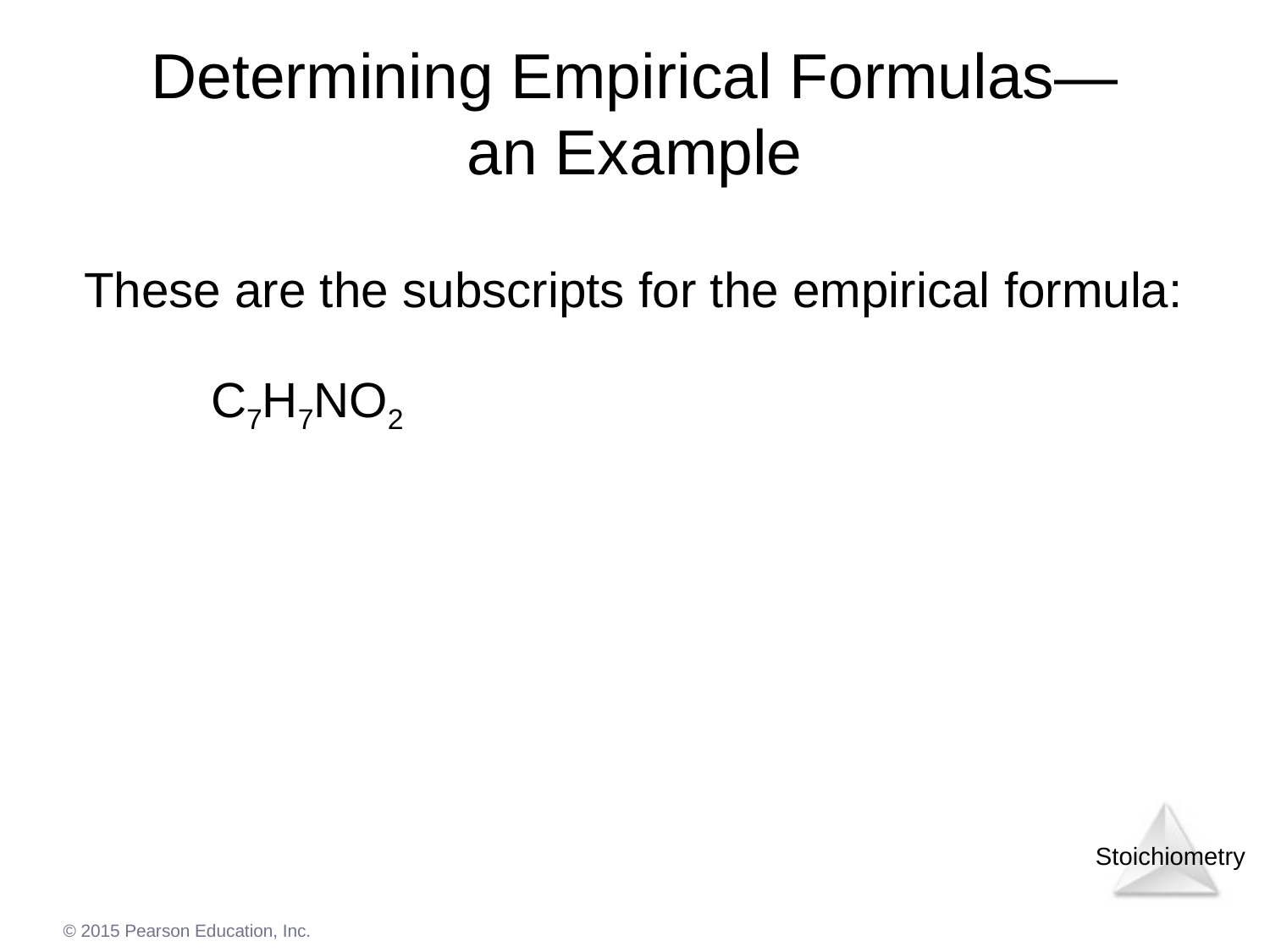

# Determining Empirical Formulas— an Example
These are the subscripts for the empirical formula:

	C7H7NO2